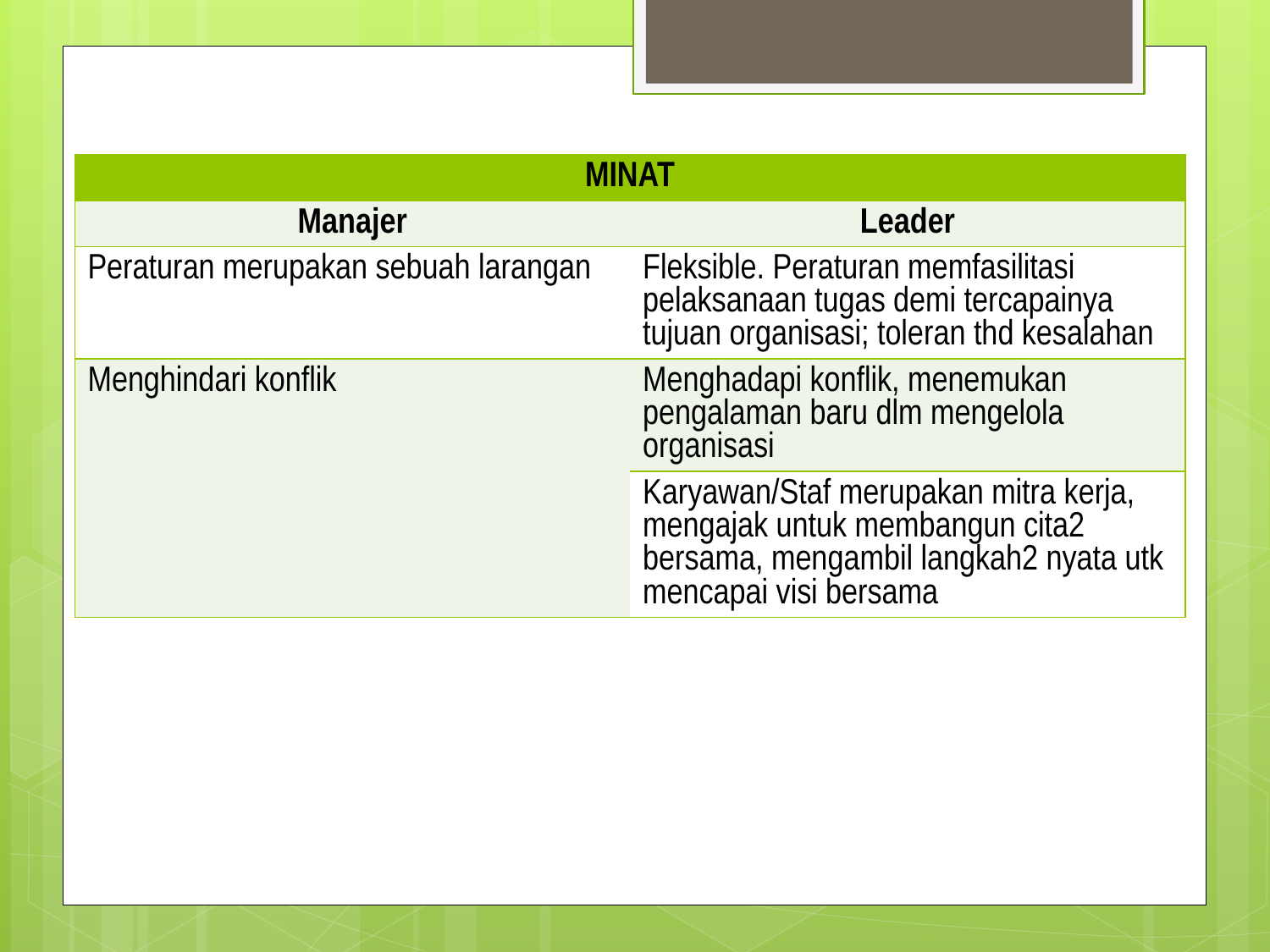

| MINAT |  |
| --- | --- |
| Manajer | Leader |
| Peraturan merupakan sebuah larangan | Fleksible. Peraturan memfasilitasi pelaksanaan tugas demi tercapainya tujuan organisasi; toleran thd kesalahan |
| Menghindari konflik | Menghadapi konflik, menemukan pengalaman baru dlm mengelola organisasi |
|  | Karyawan/Staf merupakan mitra kerja, mengajak untuk membangun cita2 bersama, mengambil langkah2 nyata utk mencapai visi bersama |